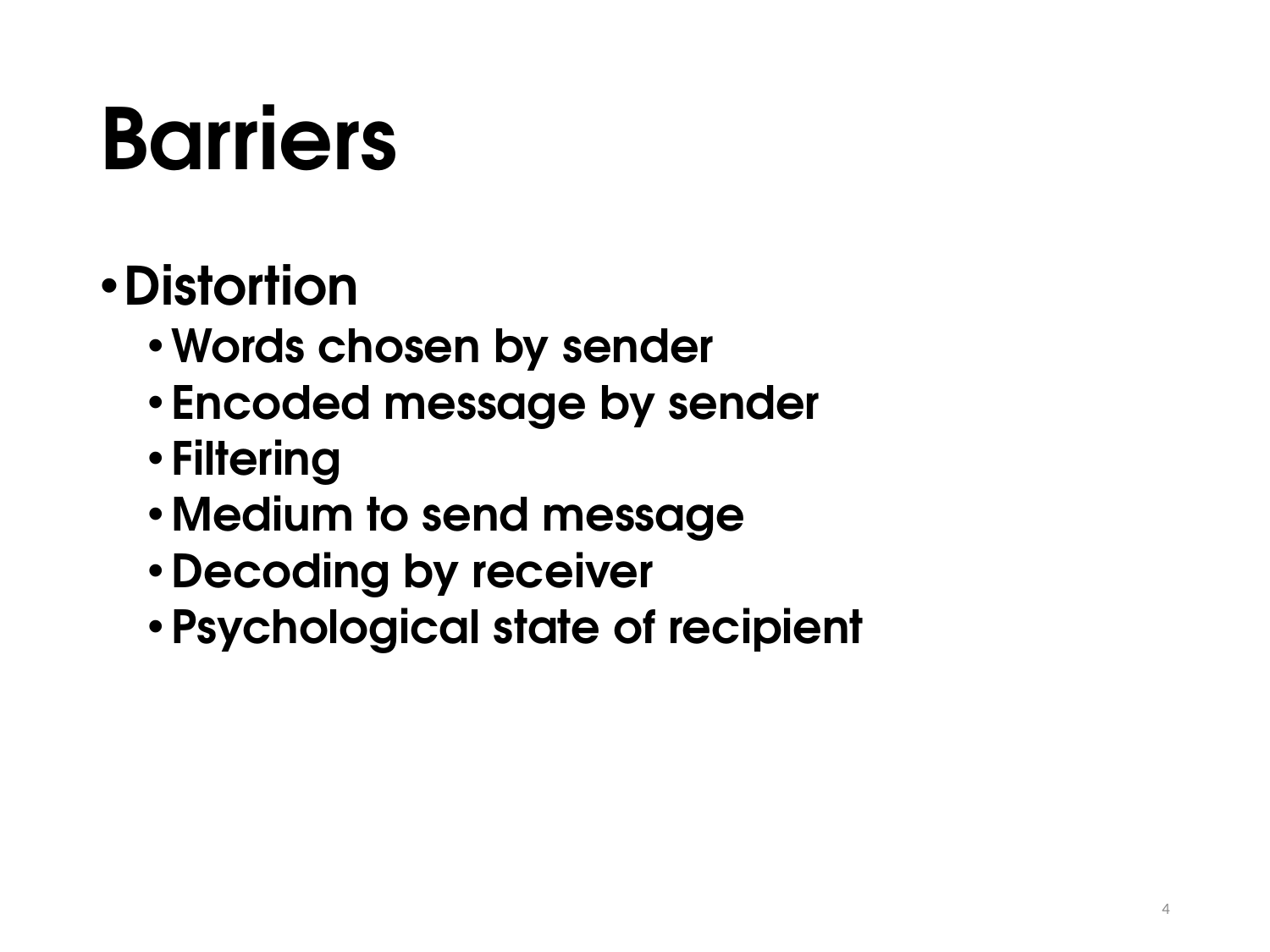

# Barriers
Distortion
Words chosen by sender
Encoded message by sender
Filtering
Medium to send message
Decoding by receiver
Psychological state of recipient
4